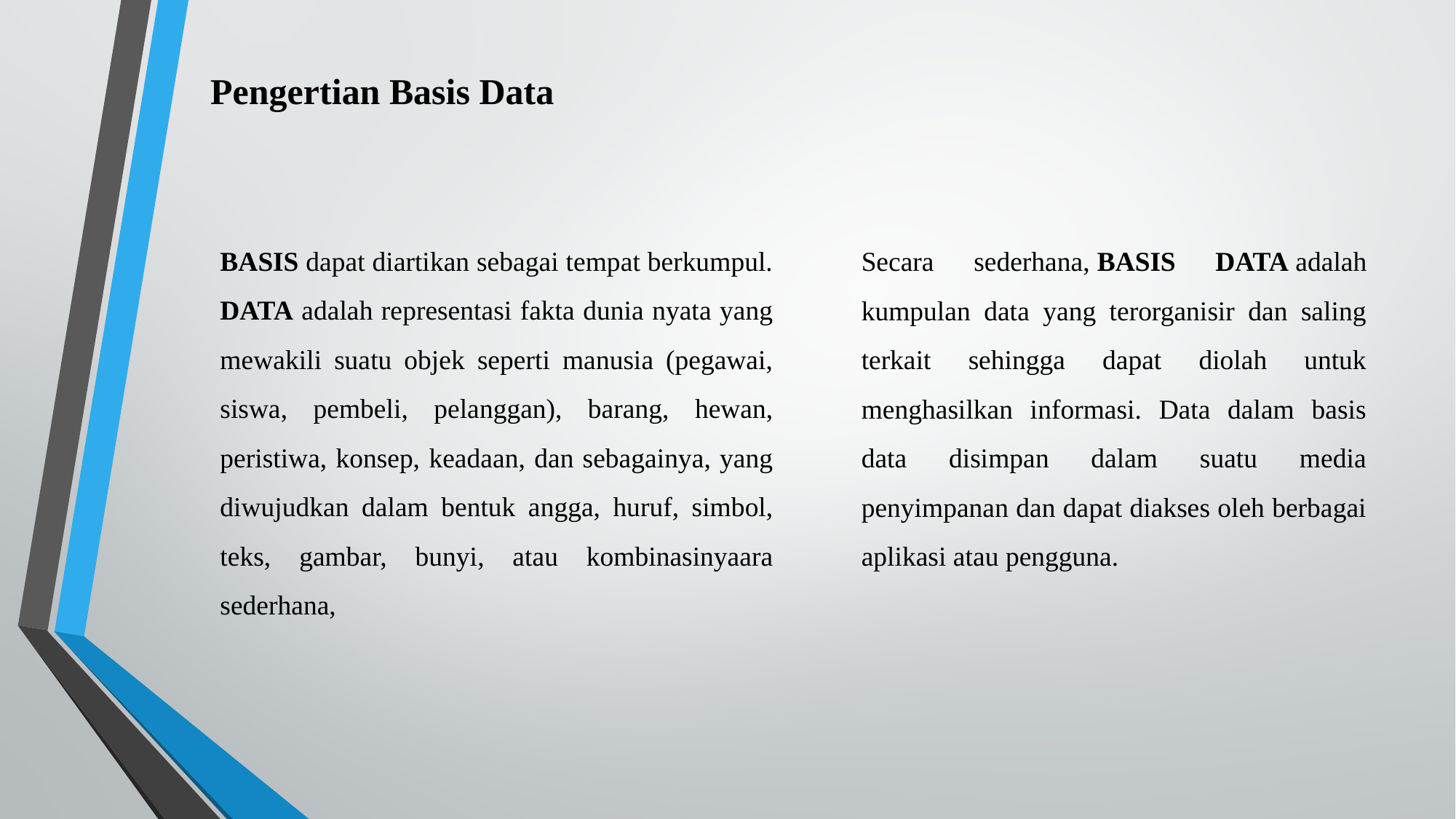

Pengertian Basis Data
BASIS dapat diartikan sebagai tempat berkumpul.
DATA adalah representasi fakta dunia nyata yang mewakili suatu objek seperti manusia (pegawai, siswa, pembeli, pelanggan), barang, hewan, peristiwa, konsep, keadaan, dan sebagainya, yang diwujudkan dalam bentuk angga, huruf, simbol, teks, gambar, bunyi, atau kombinasinyaara sederhana,
Secara sederhana, BASIS DATA adalah kumpulan data yang terorganisir dan saling terkait sehingga dapat diolah untuk menghasilkan informasi. Data dalam basis data disimpan dalam suatu media penyimpanan dan dapat diakses oleh berbagai aplikasi atau pengguna.